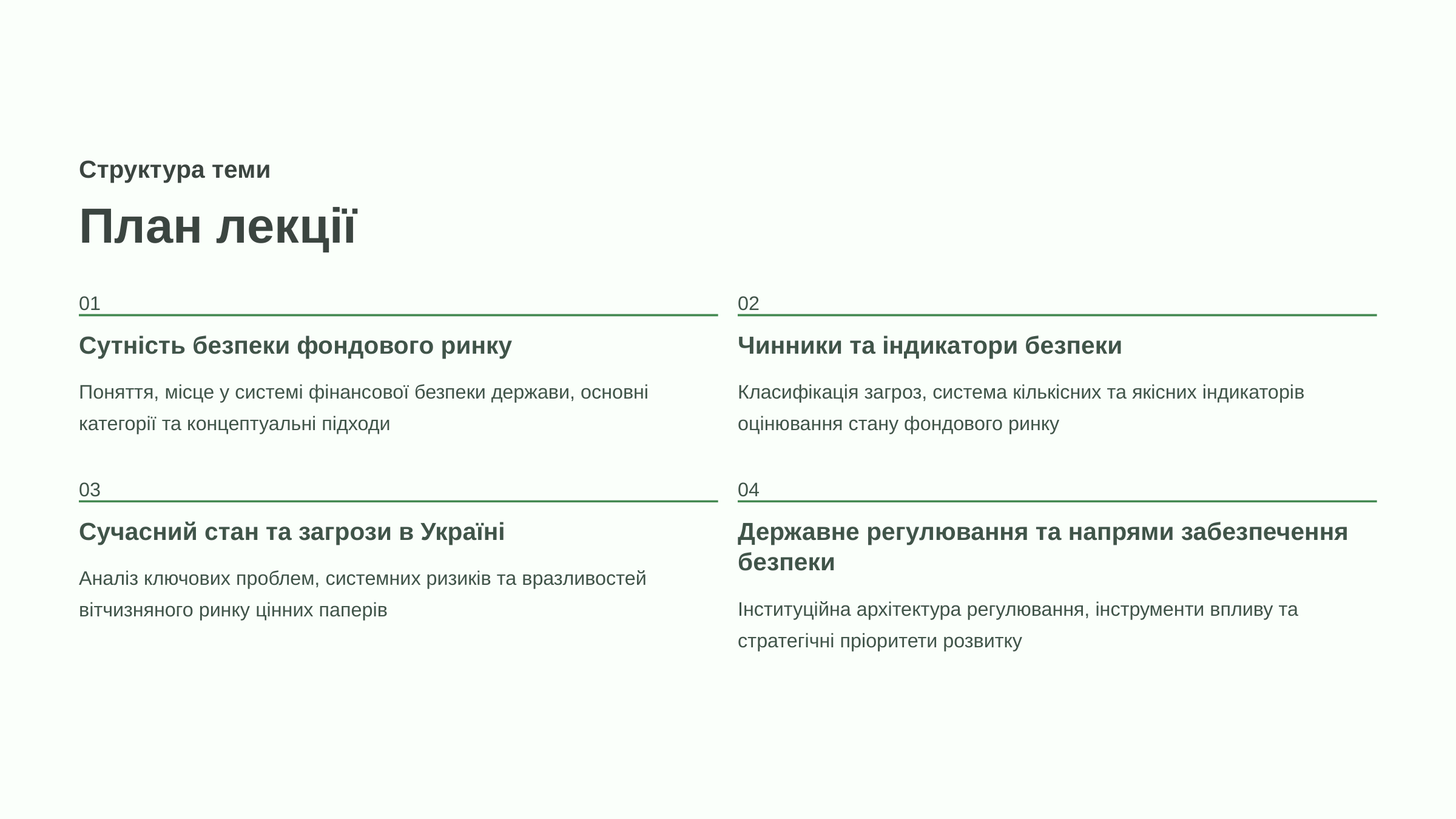

Структура теми
План лекції
01
02

Сутність безпеки фондового ринку
Чинники та індикатори безпеки
Поняття, місце у системі фінансової безпеки держави, основні категорії та концептуальні підходи
Класифікація загроз, система кількісних та якісних індикаторів оцінювання стану фондового ринку
03
04

Сучасний стан та загрози в Україні
Державне регулювання та напрями забезпечення безпеки
Аналіз ключових проблем, системних ризиків та вразливостей вітчизняного ринку цінних паперів
Інституційна архітектура регулювання, інструменти впливу та стратегічні пріоритети розвитку